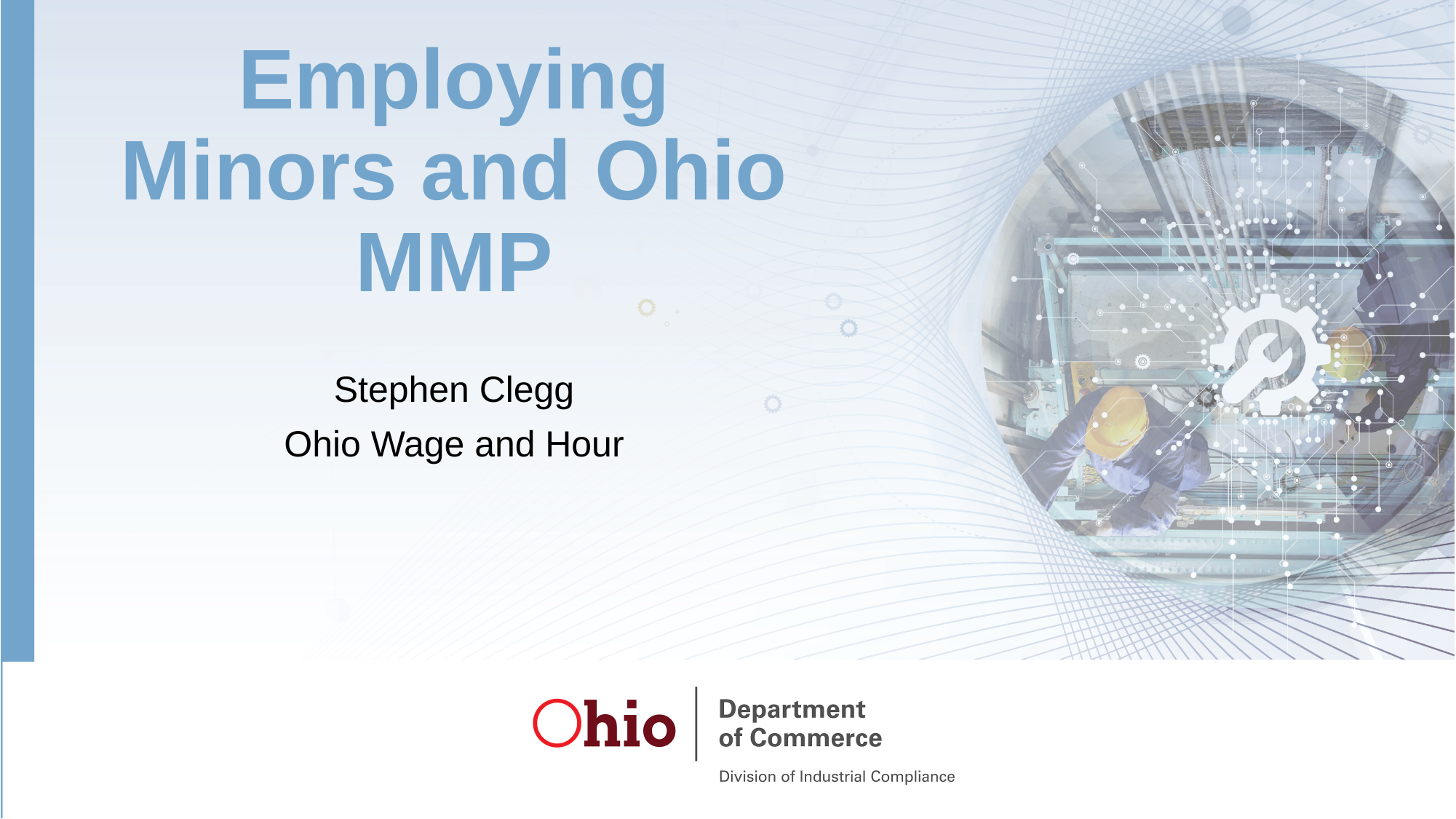

# Employing Minors and Ohio MMP
Stephen Clegg
Ohio Wage and Hour